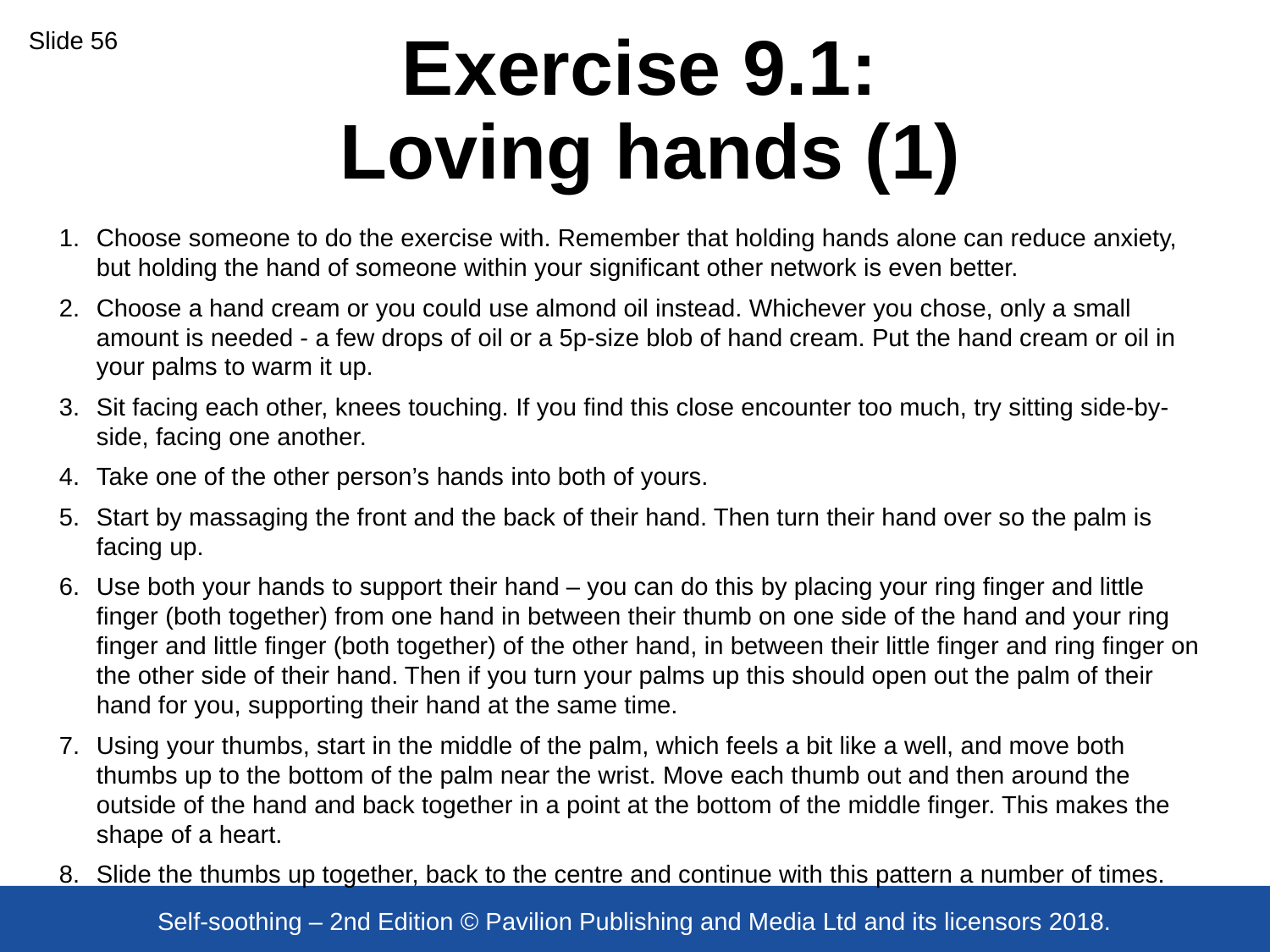

Slide 56
# Exercise 9.1: Loving hands (1)
Choose someone to do the exercise with. Remember that holding hands alone can reduce anxiety, but holding the hand of someone within your significant other network is even better.
Choose a hand cream or you could use almond oil instead. Whichever you chose, only a small amount is needed - a few drops of oil or a 5p-size blob of hand cream. Put the hand cream or oil in your palms to warm it up.
Sit facing each other, knees touching. If you find this close encounter too much, try sitting side-by-side, facing one another.
Take one of the other person’s hands into both of yours.
Start by massaging the front and the back of their hand. Then turn their hand over so the palm is facing up.
Use both your hands to support their hand – you can do this by placing your ring finger and little finger (both together) from one hand in between their thumb on one side of the hand and your ring finger and little finger (both together) of the other hand, in between their little finger and ring finger on the other side of their hand. Then if you turn your palms up this should open out the palm of their hand for you, supporting their hand at the same time.
Using your thumbs, start in the middle of the palm, which feels a bit like a well, and move both thumbs up to the bottom of the palm near the wrist. Move each thumb out and then around the outside of the hand and back together in a point at the bottom of the middle finger. This makes the shape of a heart.
Slide the thumbs up together, back to the centre and continue with this pattern a number of times.